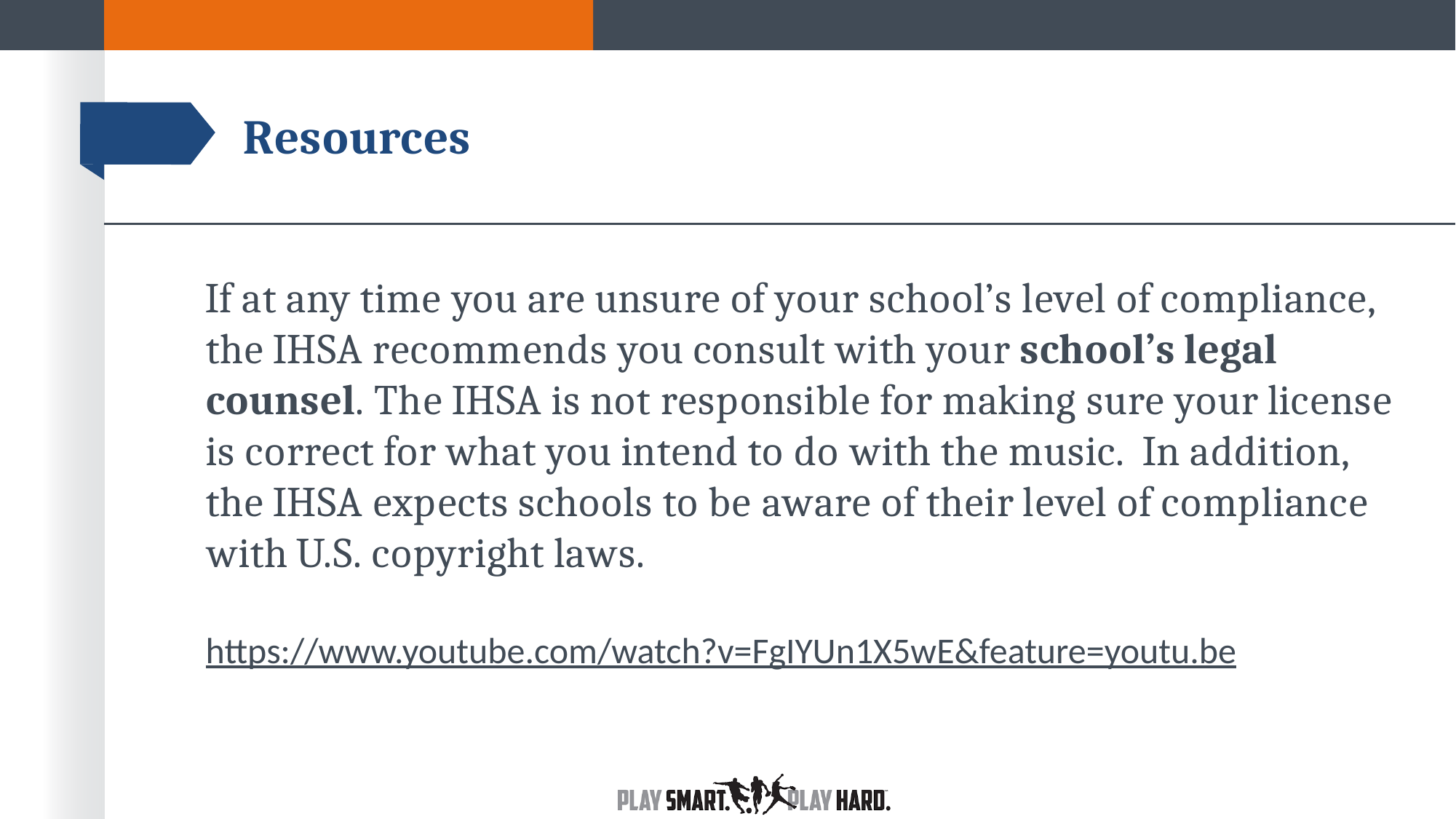

# Resources
If at any time you are unsure of your school’s level of compliance, the IHSA recommends you consult with your school’s legal counsel. The IHSA is not responsible for making sure your license is correct for what you intend to do with the music.  In addition, the IHSA expects schools to be aware of their level of compliance with U.S. copyright laws.

https://www.youtube.com/watch?v=FgIYUn1X5wE&feature=youtu.be